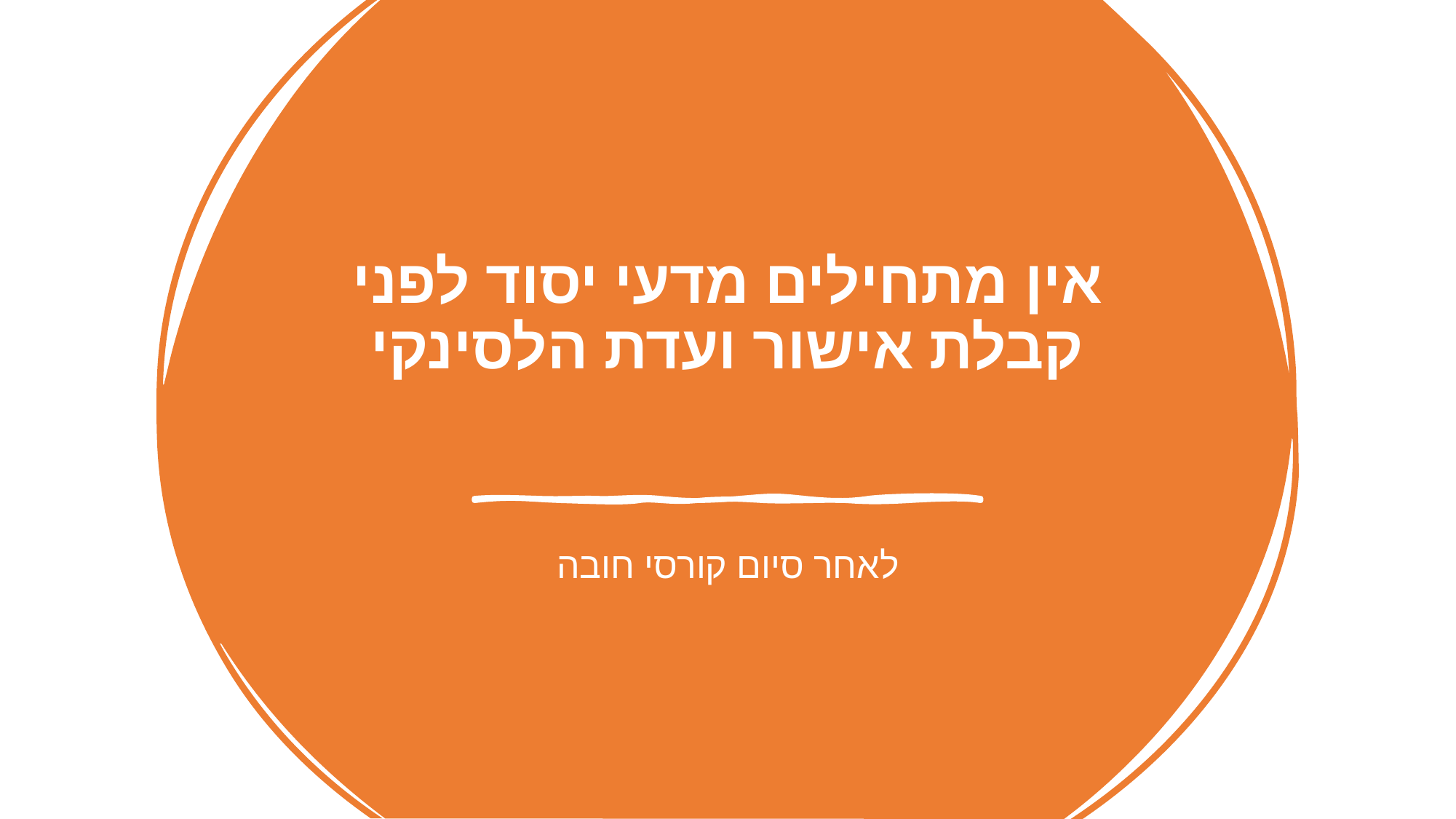

# אין מתחילים מדעי יסוד לפני קבלת אישור ועדת הלסינקי

לאחר סיום קורסי חובה